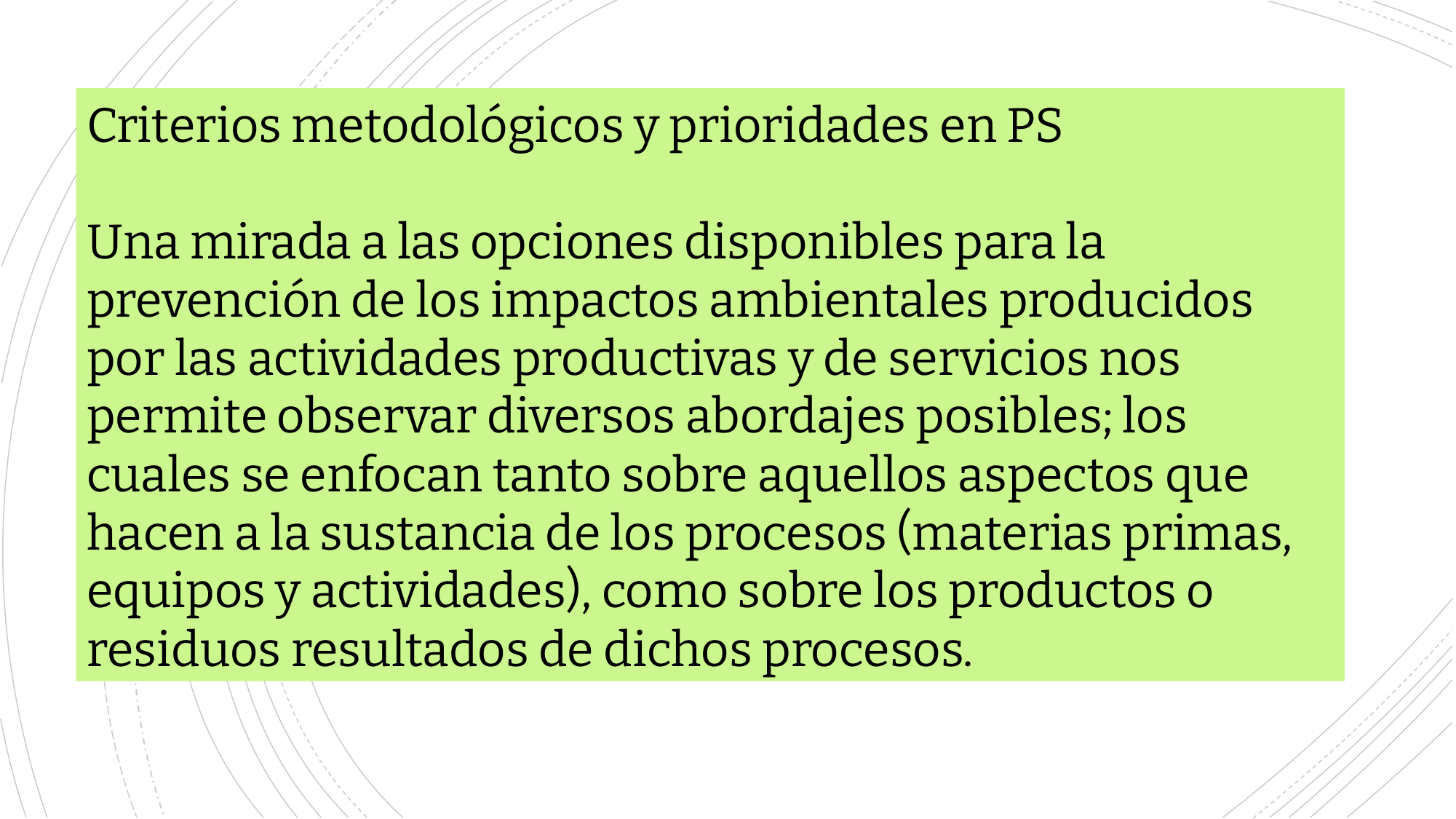

Criterios metodológicos y prioridades en PS

Una mirada a las opciones disponibles para la prevención de los impactos ambientales producidos por las actividades productivas y de servicios nos permite observar diversos abordajes posibles; los cuales se enfocan tanto sobre aquellos aspectos que hacen a la sustancia de los procesos (materias primas, equipos y actividades), como sobre los productos o residuos resultados de dichos procesos.